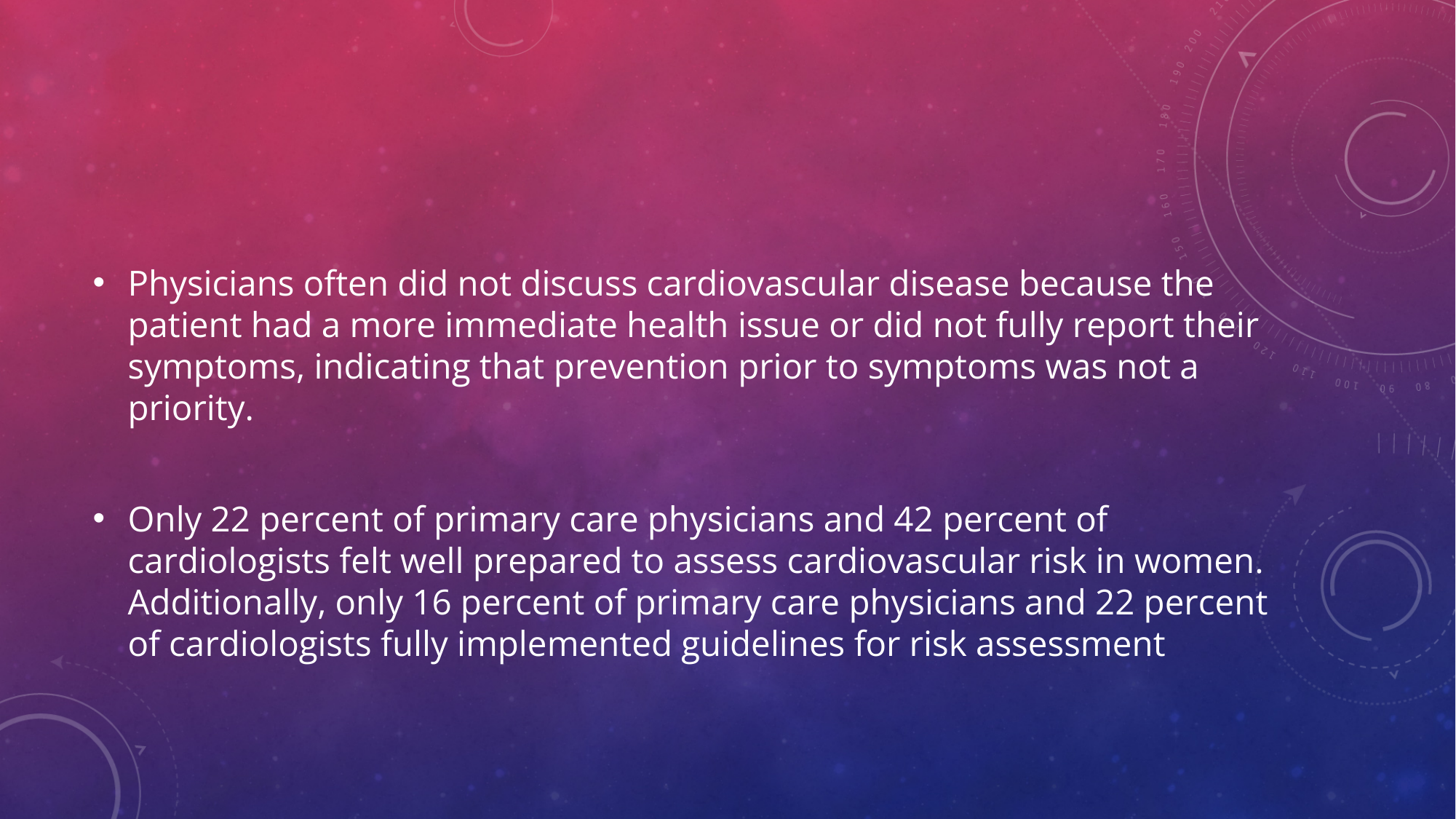

#
Physicians often did not discuss cardiovascular disease because the patient had a more immediate health issue or did not fully report their symptoms, indicating that prevention prior to symptoms was not a priority.

Only 22 percent of primary care physicians and 42 percent of cardiologists felt well prepared to assess cardiovascular risk in women. Additionally, only 16 percent of primary care physicians and 22 percent of cardiologists fully implemented guidelines for risk assessment